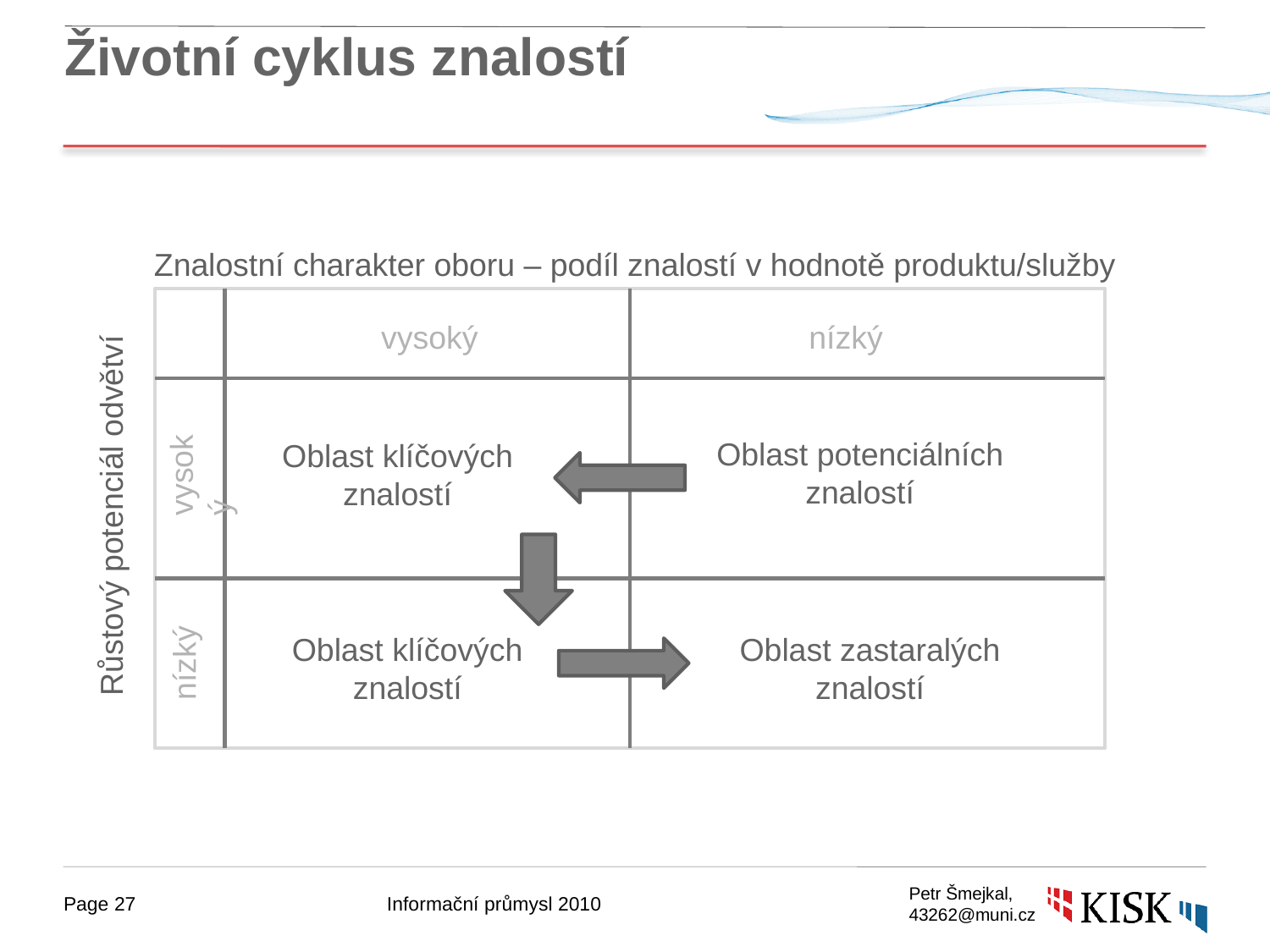

# Životní cyklus znalostí
Znalostní charakter oboru – podíl znalostí v hodnotě produktu/služby

vysoký
nízký
Růstový potenciál odvětví
vysoký
Oblast potenciálních znalostí
Oblast klíčových znalostí

nízký
Oblast klíčových znalostí
Oblast zastaralých znalostí